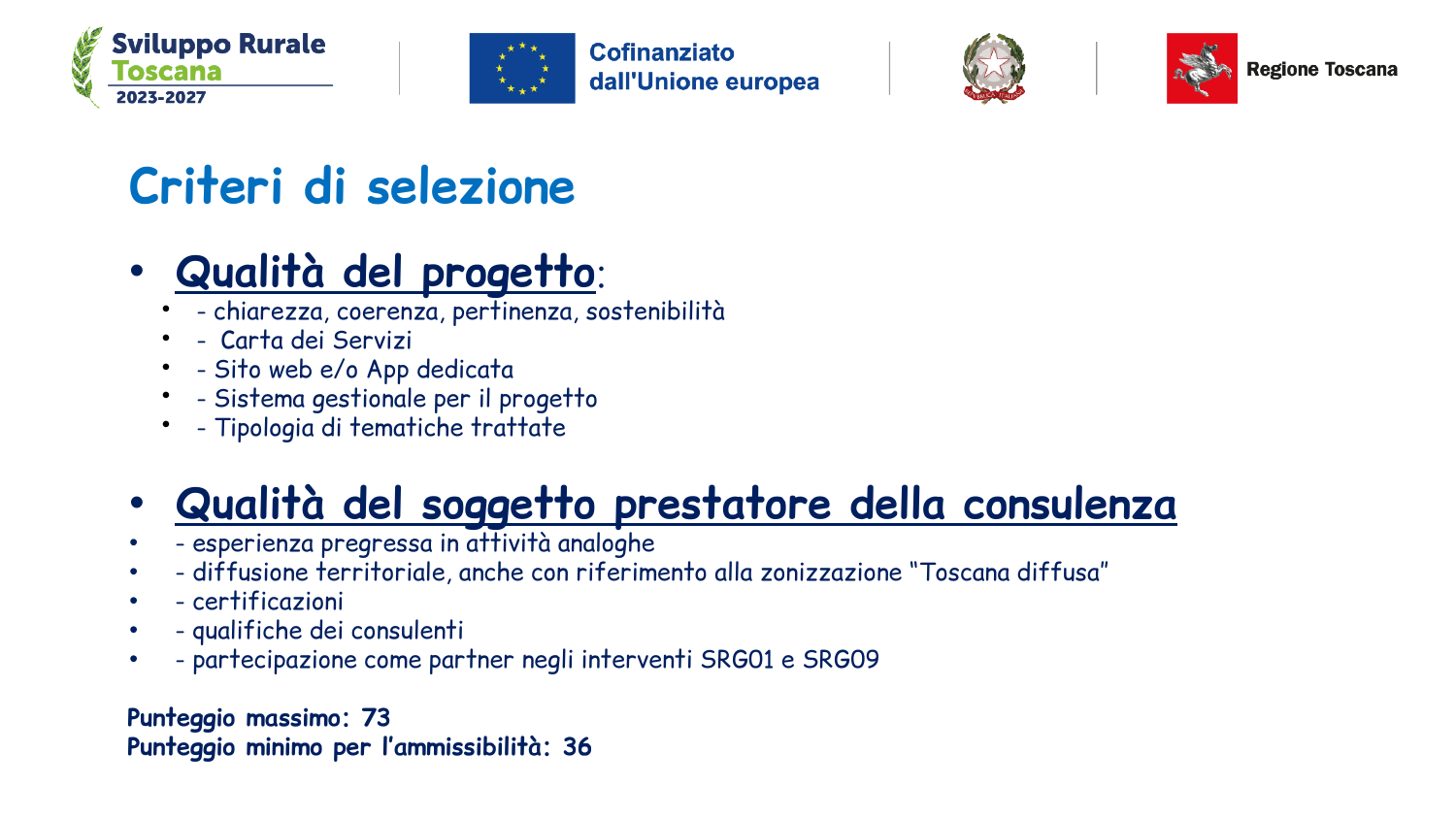

# Criteri di selezione
Qualità del progetto:
- chiarezza, coerenza, pertinenza, sostenibilità
-  Carta dei Servizi
- Sito web e/o App dedicata
- Sistema gestionale per il progetto
- Tipologia di tematiche trattate

Qualità del soggetto prestatore della consulenza
- esperienza pregressa in attività analoghe
- diffusione territoriale, anche con riferimento alla zonizzazione “Toscana diffusa”
- certificazioni
- qualifiche dei consulenti
- partecipazione come partner negli interventi SRG01 e SRG09

Punteggio massimo: 73
Punteggio minimo per l’ammissibilità: 36